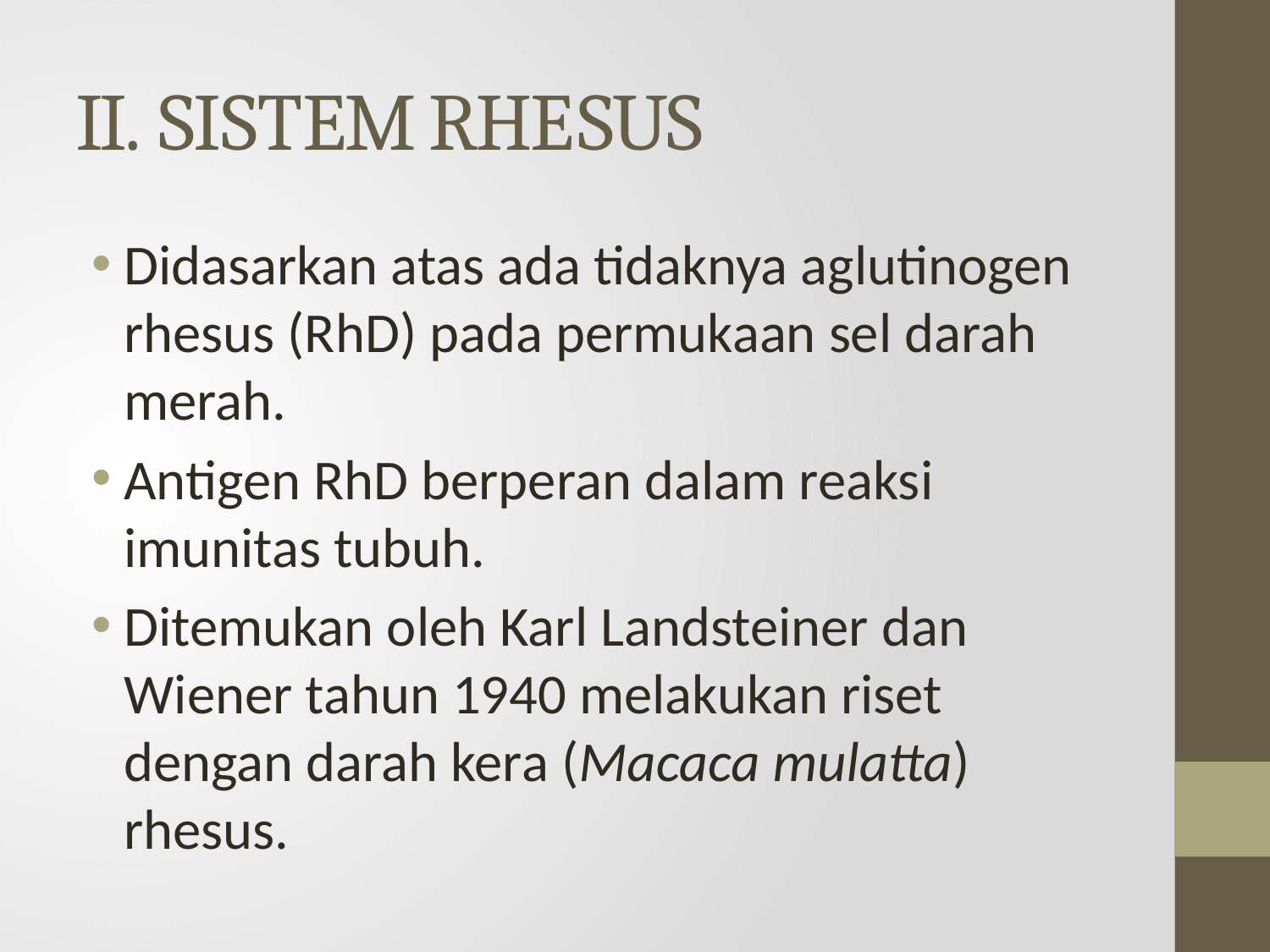

# II. SISTEM RHESUS
Didasarkan atas ada tidaknya aglutinogen rhesus (RhD) pada permukaan sel darah merah.
Antigen RhD berperan dalam reaksi imunitas tubuh.
Ditemukan oleh Karl Landsteiner dan Wiener tahun 1940 melakukan riset dengan darah kera (Macaca mulatta) rhesus.